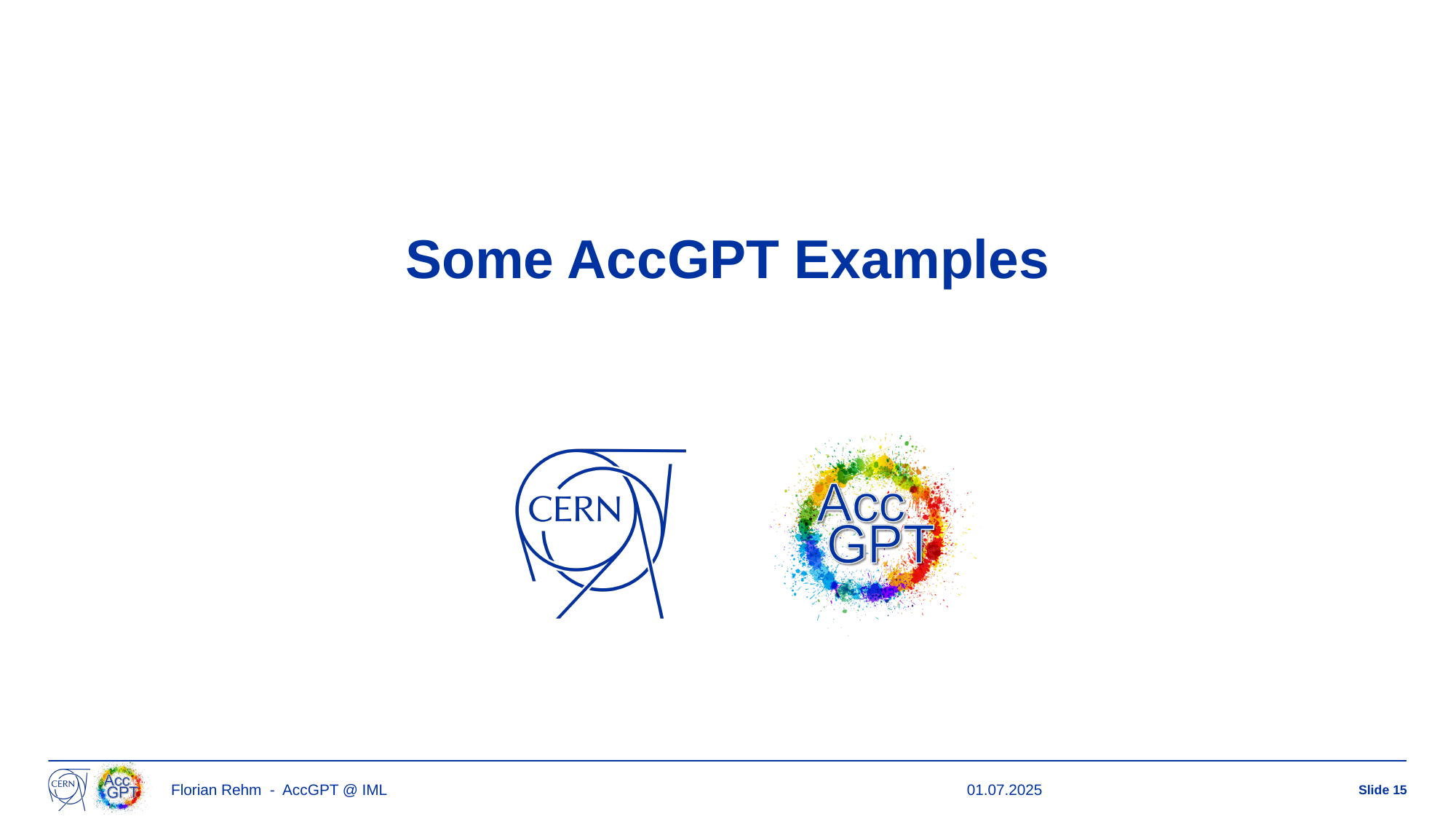

# Some AccGPT Examples
Florian Rehm  -  AccGPT @ IML
01.07.2025
Slide 15